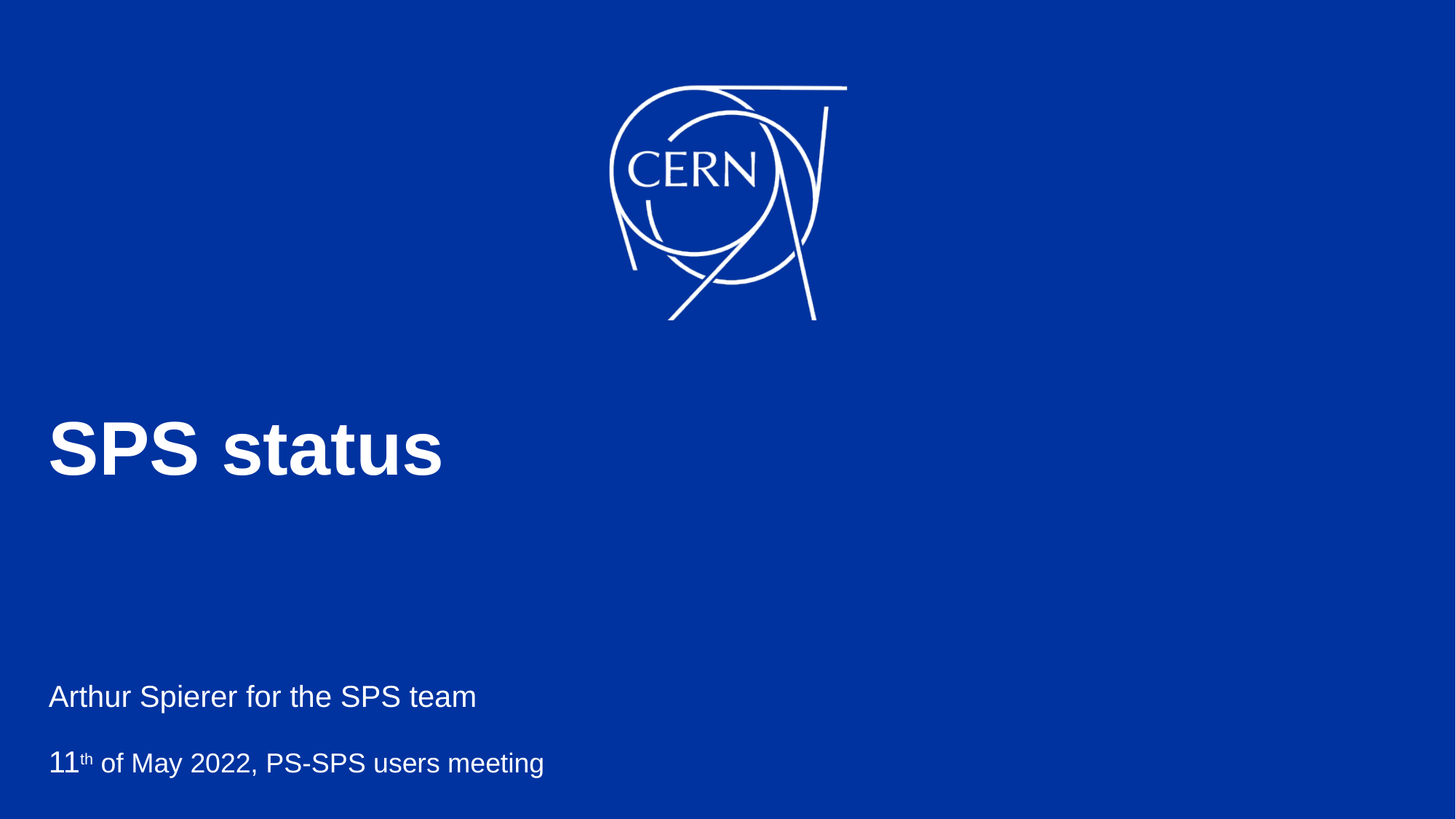

# SPS status
Arthur Spierer for the SPS team
11th of May 2022, PS-SPS users meeting